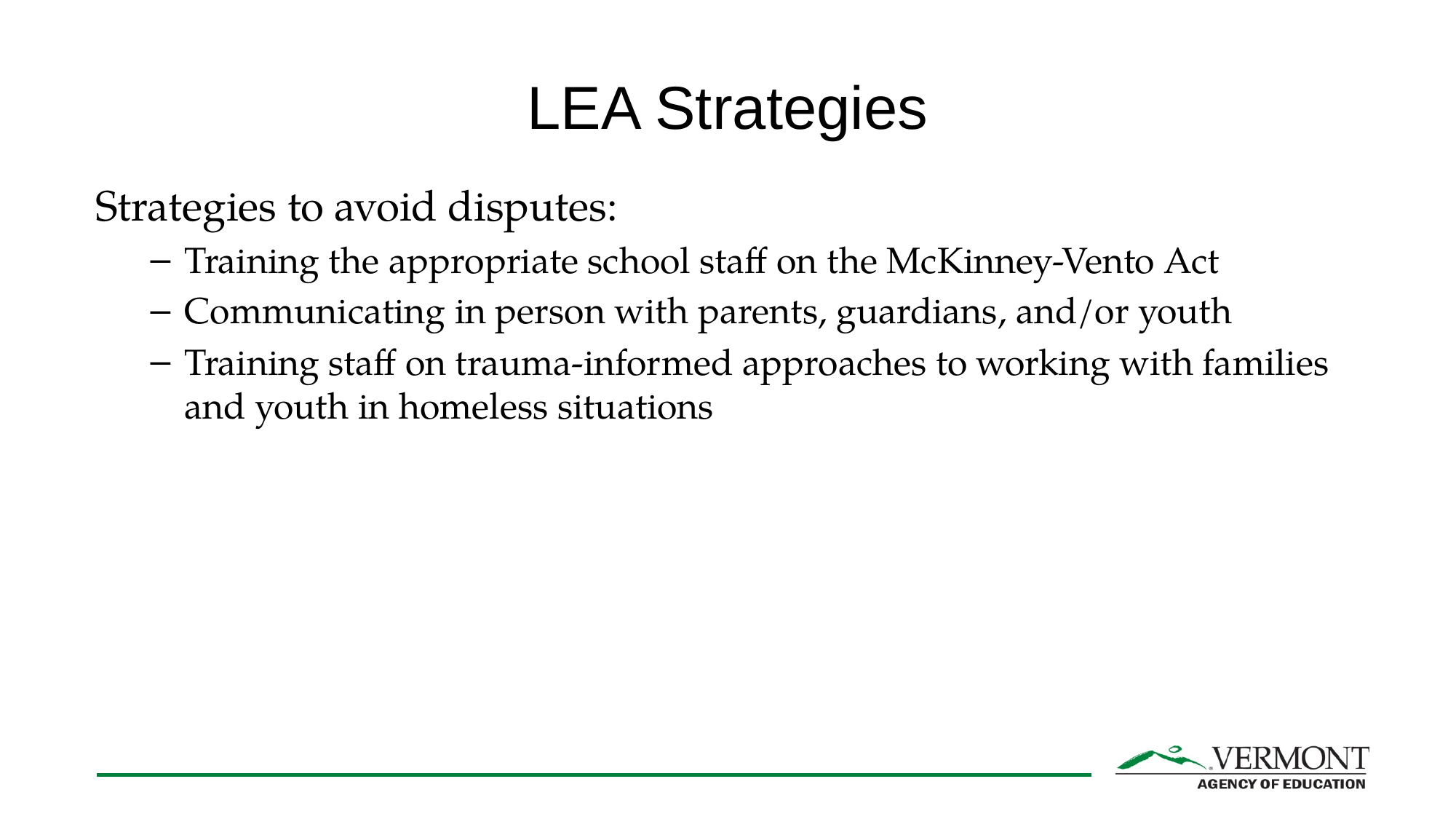

# LEA Strategies
Strategies to avoid disputes:
Training the appropriate school staff on the McKinney-Vento Act
Communicating in person with parents, guardians, and/or youth
Training staff on trauma-informed approaches to working with families and youth in homeless situations